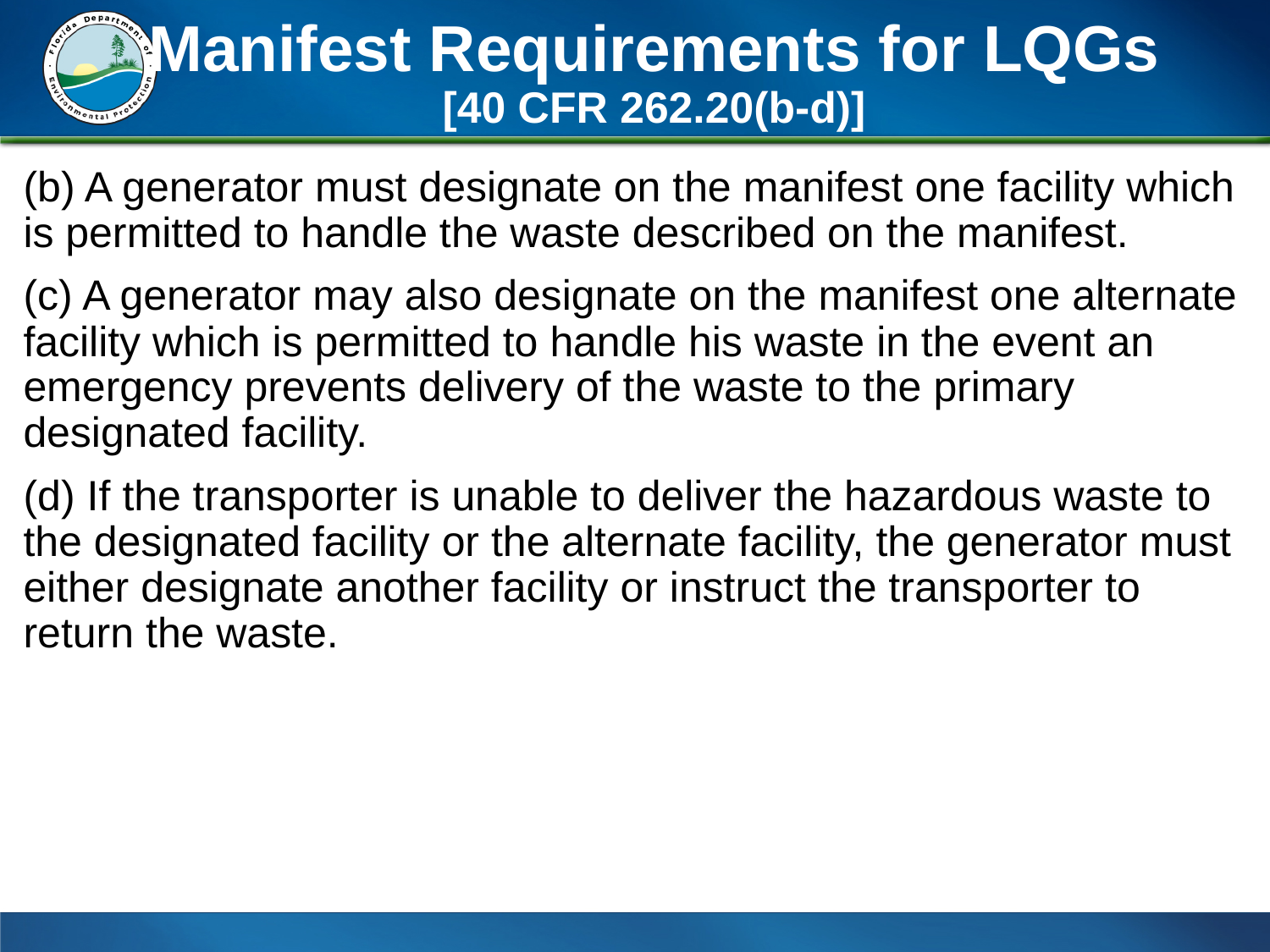

# Manifest Requirements for LQGs [40 CFR 262.20(b-d)]
(b) A generator must designate on the manifest one facility which is permitted to handle the waste described on the manifest.
(c) A generator may also designate on the manifest one alternate facility which is permitted to handle his waste in the event an emergency prevents delivery of the waste to the primary designated facility.
(d) If the transporter is unable to deliver the hazardous waste to the designated facility or the alternate facility, the generator must either designate another facility or instruct the transporter to return the waste.